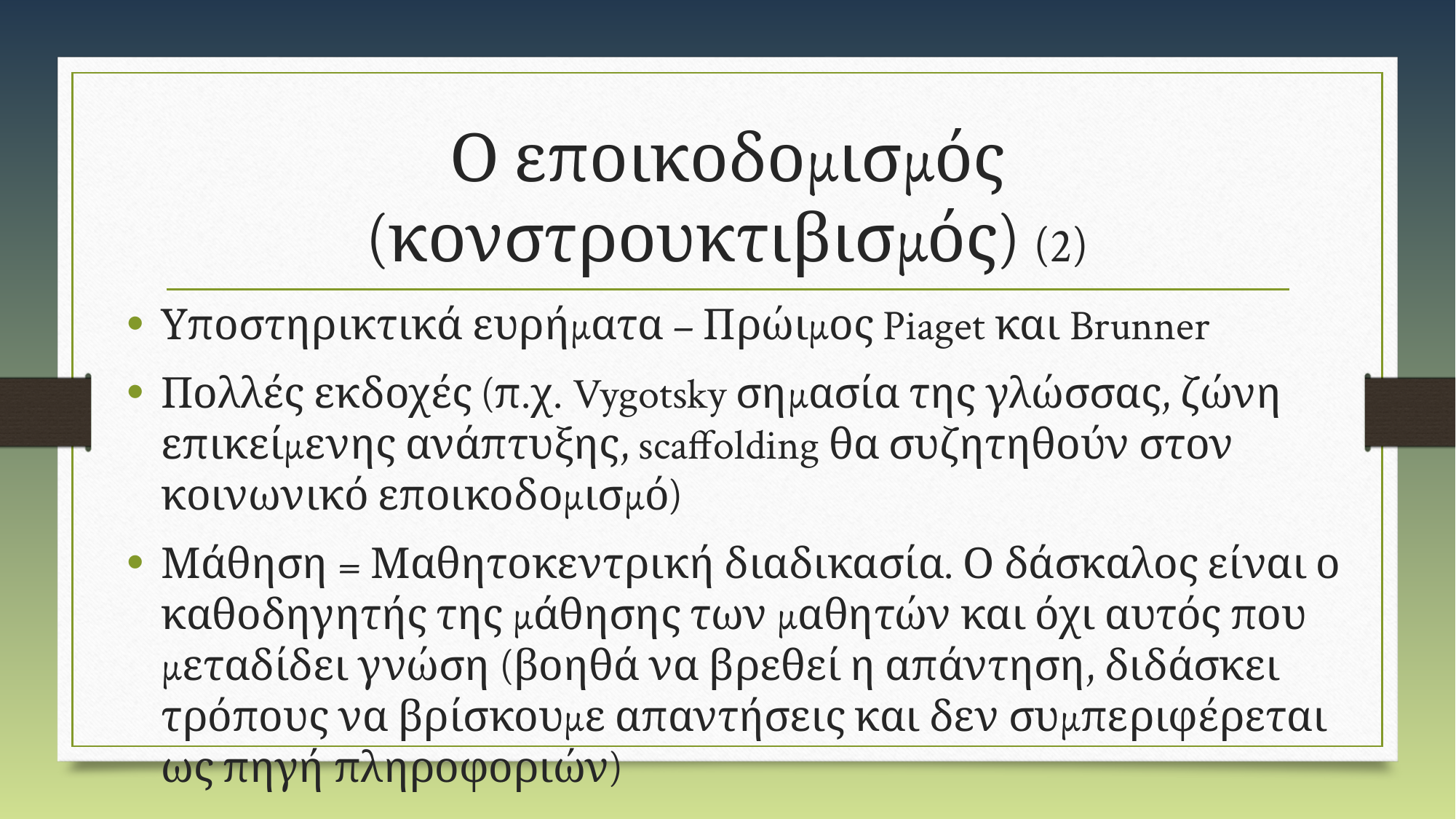

# Ο εποικοδομισμός (κονστρουκτιβισμός) (2)
Υποστηρικτικά ευρήματα – Πρώιμος Piaget και Brunner
Πολλές εκδοχές (π.χ. Vygotsky σημασία της γλώσσας, ζώνη επικείμενης ανάπτυξης, scaffolding θα συζητηθούν στον κοινωνικό εποικοδομισμό)
Μάθηση = Μαθητοκεντρική διαδικασία. Ο δάσκαλος είναι ο καθοδηγητής της μάθησης των μαθητών και όχι αυτός που μεταδίδει γνώση (βοηθά να βρεθεί η απάντηση, διδάσκει τρόπους να βρίσκουμε απαντήσεις και δεν συμπεριφέρεται ως πηγή πληροφοριών)